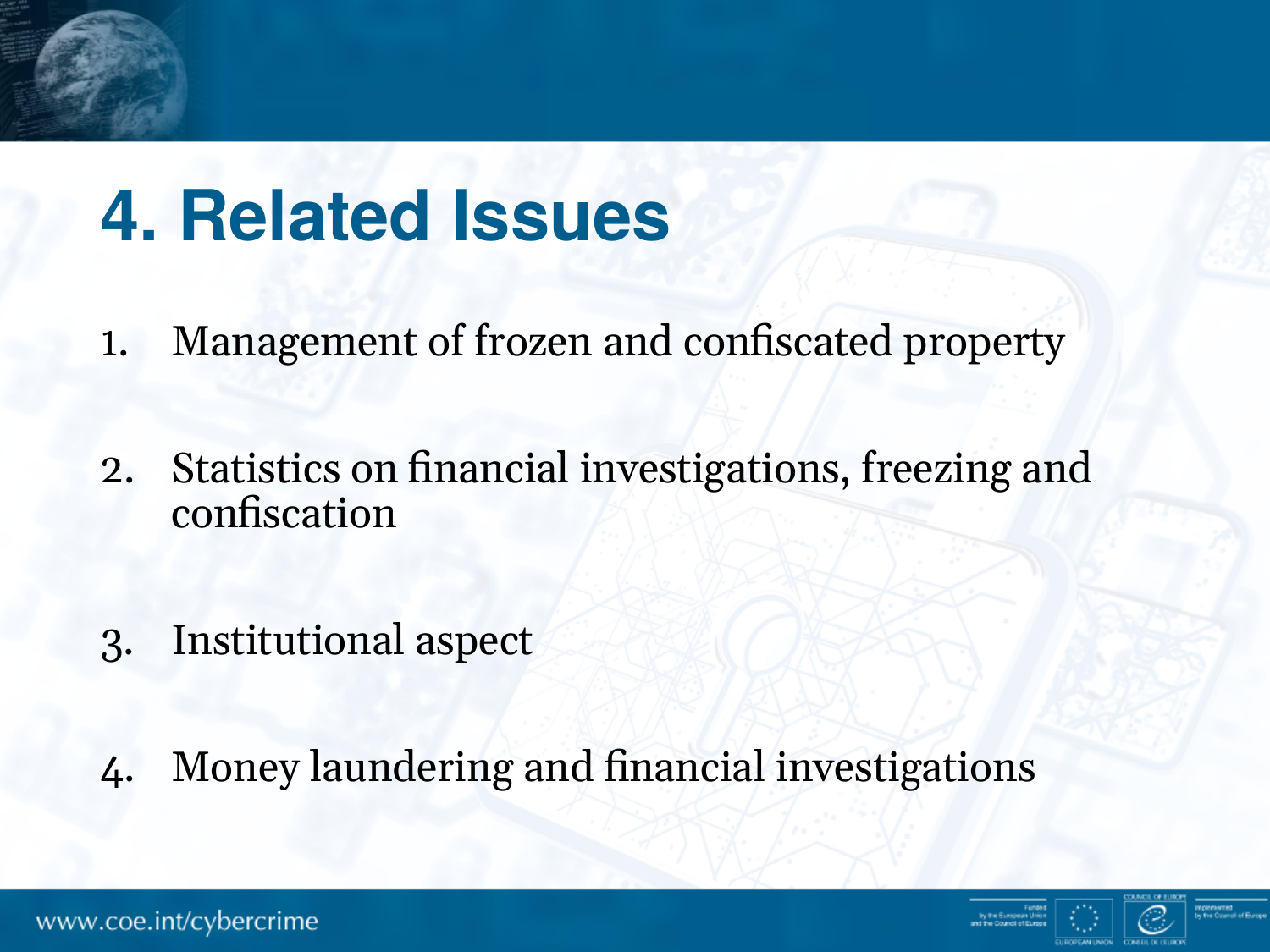

# 4. Related Issues
Management of frozen and confiscated property

Statistics on financial investigations, freezing and confiscation

Institutional aspect

Money laundering and financial investigations